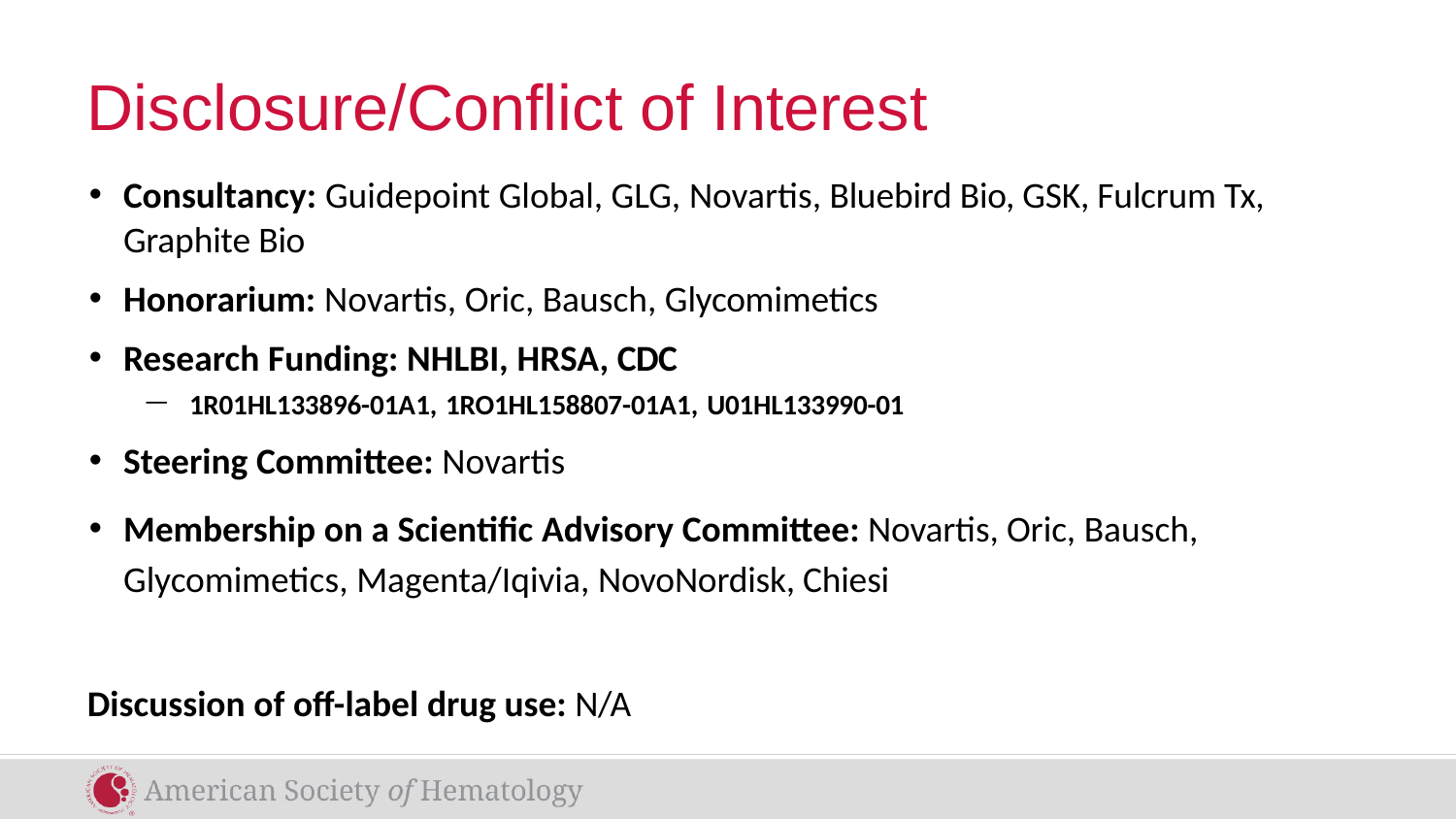

# Disclosure/Conflict of Interest
Consultancy: Guidepoint Global, GLG, Novartis, Bluebird Bio, GSK, Fulcrum Tx, Graphite Bio
Honorarium: Novartis, Oric, Bausch, Glycomimetics
Research Funding: NHLBI, HRSA, CDC
1R01HL133896-01A1, 1RO1HL158807-01A1, U01HL133990-01
Steering Committee: Novartis
Membership on a Scientific Advisory Committee: Novartis, Oric, Bausch, Glycomimetics, Magenta/Iqivia, NovoNordisk, Chiesi

Discussion of off-label drug use: N/A